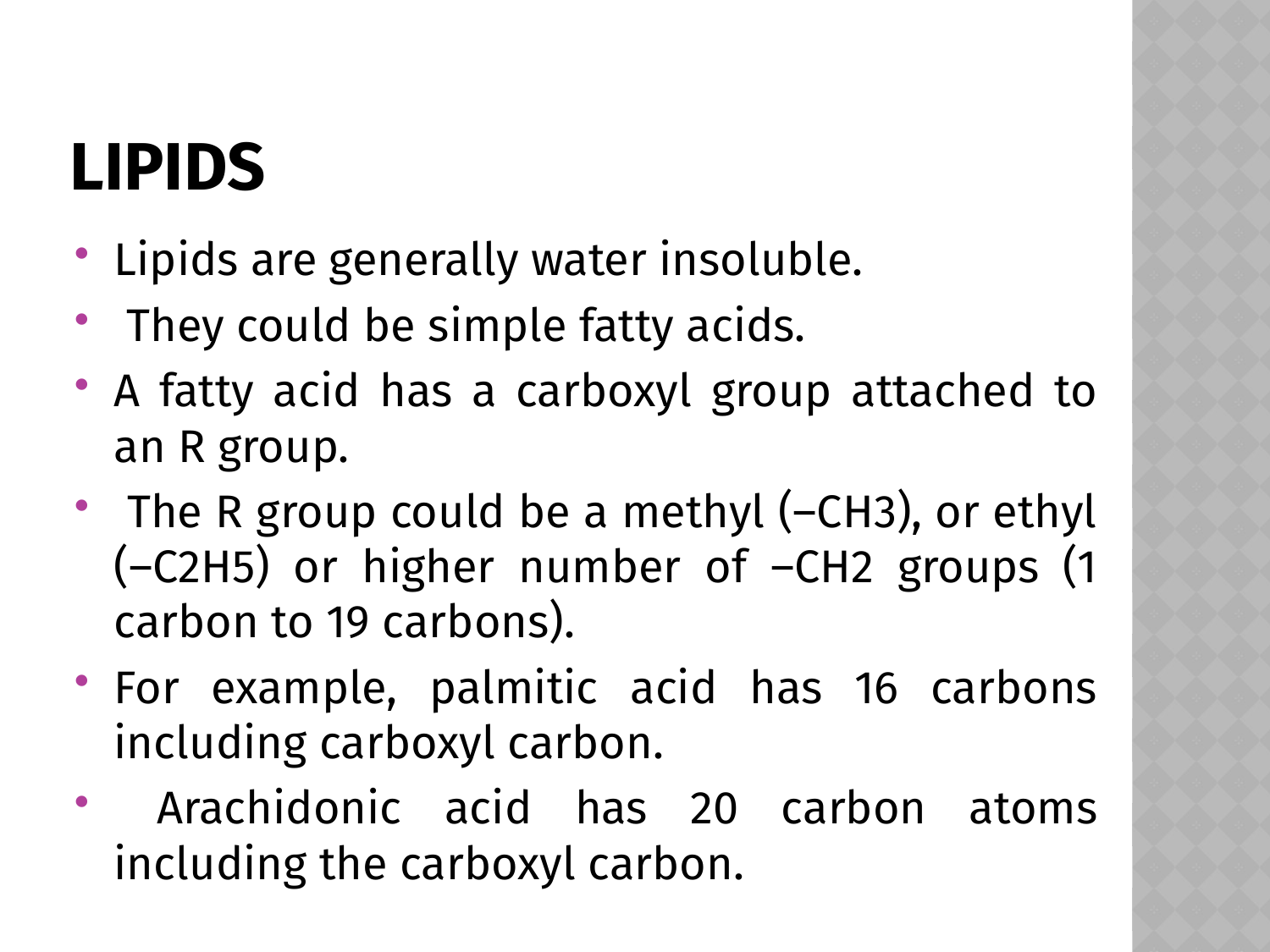

# lipids
Lipids are generally water insoluble.
 They could be simple fatty acids.
A fatty acid has a carboxyl group attached to an R group.
 The R group could be a methyl (–CH3), or ethyl (–C2H5) or higher number of –CH2 groups (1 carbon to 19 carbons).
For example, palmitic acid has 16 carbons including carboxyl carbon.
 Arachidonic acid has 20 carbon atoms including the carboxyl carbon.